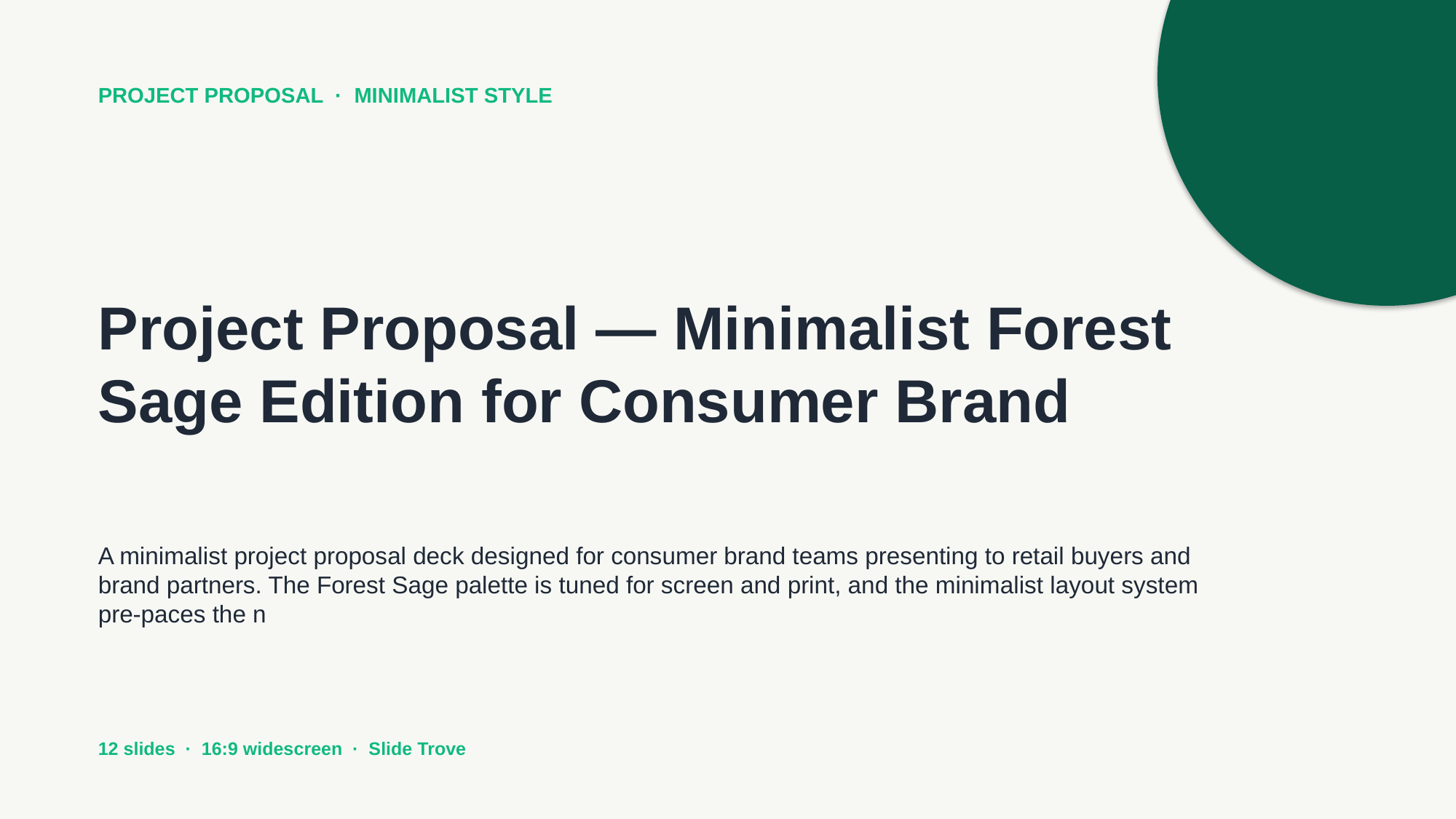

PROJECT PROPOSAL  ·  MINIMALIST STYLE
Project Proposal — Minimalist Forest Sage Edition for Consumer Brand
A minimalist project proposal deck designed for consumer brand teams presenting to retail buyers and brand partners. The Forest Sage palette is tuned for screen and print, and the minimalist layout system pre-paces the n
12 slides  ·  16:9 widescreen  ·  Slide Trove